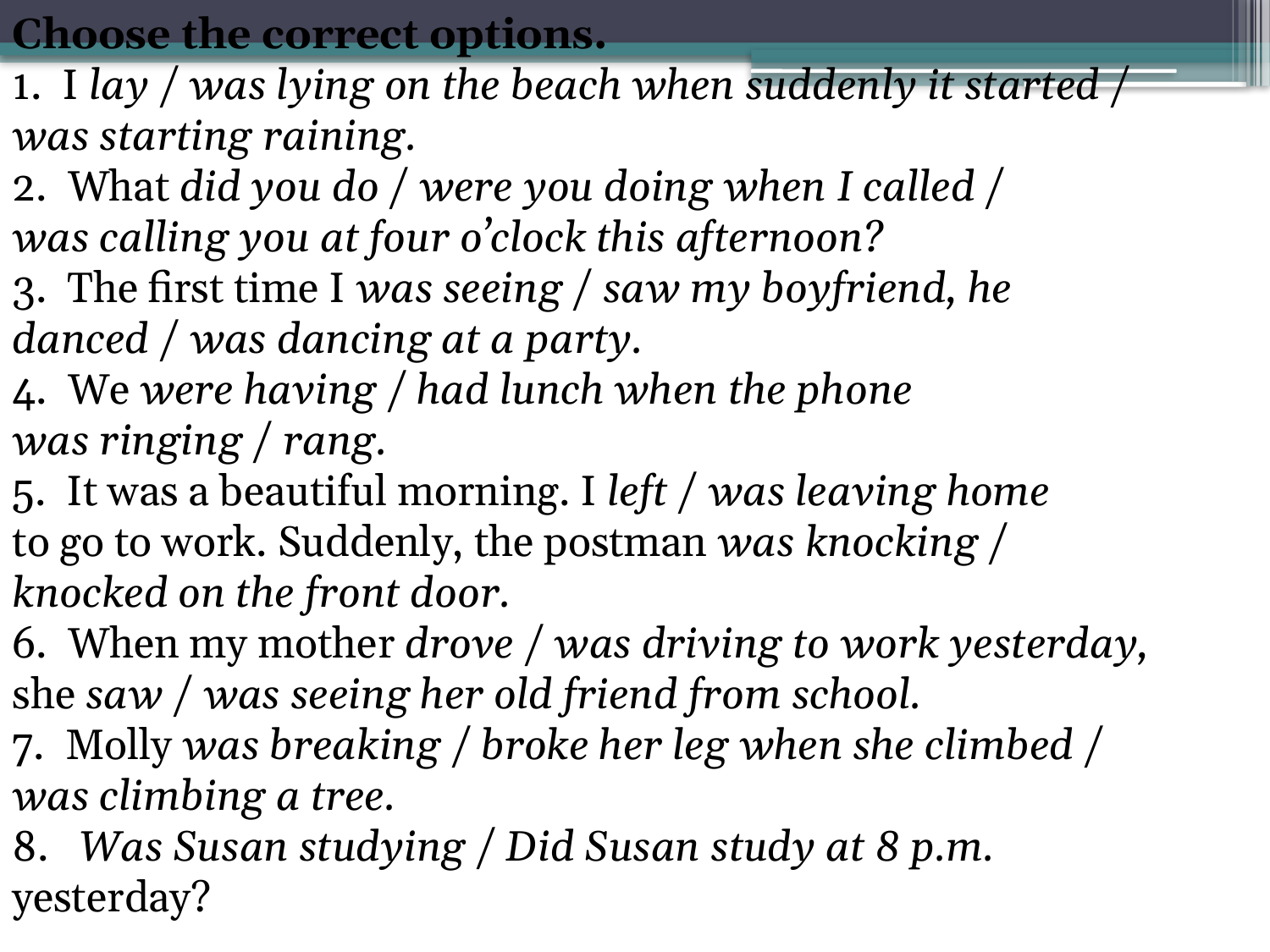

Choose the correct options.
1.  I lay / was lying on the beach when suddenly it started /
was starting raining.
2.  What did you do / were you doing when I called /
was calling you at four o’clock this afternoon?
3.  The first time I was seeing / saw my boyfriend, he
danced / was dancing at a party.
4.  We were having / had lunch when the phone
was ringing / rang.
5.  It was a beautiful morning. I left / was leaving home
to go to work. Suddenly, the postman was knocking /
knocked on the front door.
6.  When my mother drove / was driving to work yesterday,
she saw / was seeing her old friend from school.
7.  Molly was breaking / broke her leg when she climbed /
was climbing a tree.
8.   Was Susan studying / Did Susan study at 8 p.m.
yesterday?